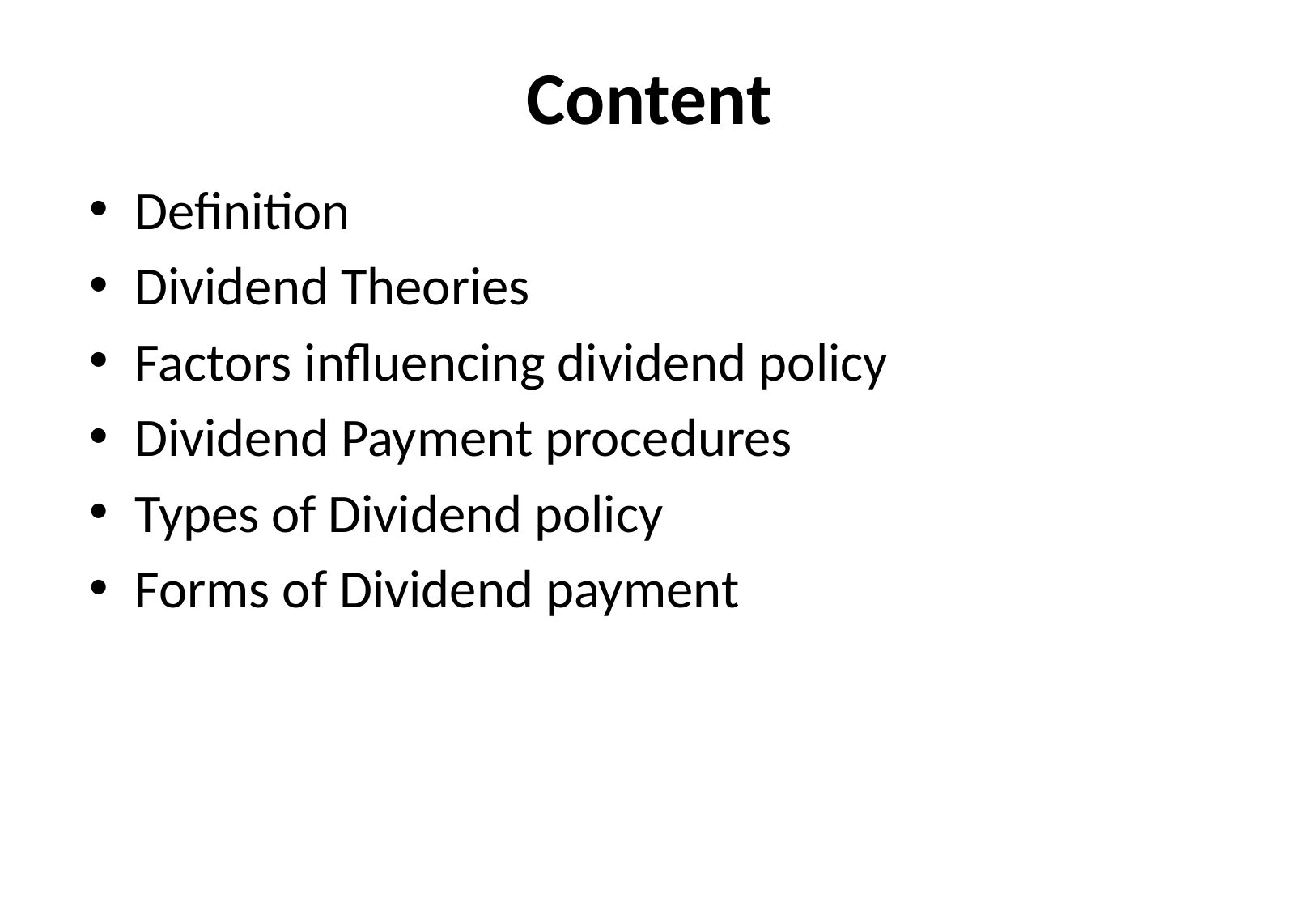

# Content
Definition
Dividend Theories
Factors influencing dividend policy
Dividend Payment procedures
Types of Dividend policy
Forms of Dividend payment